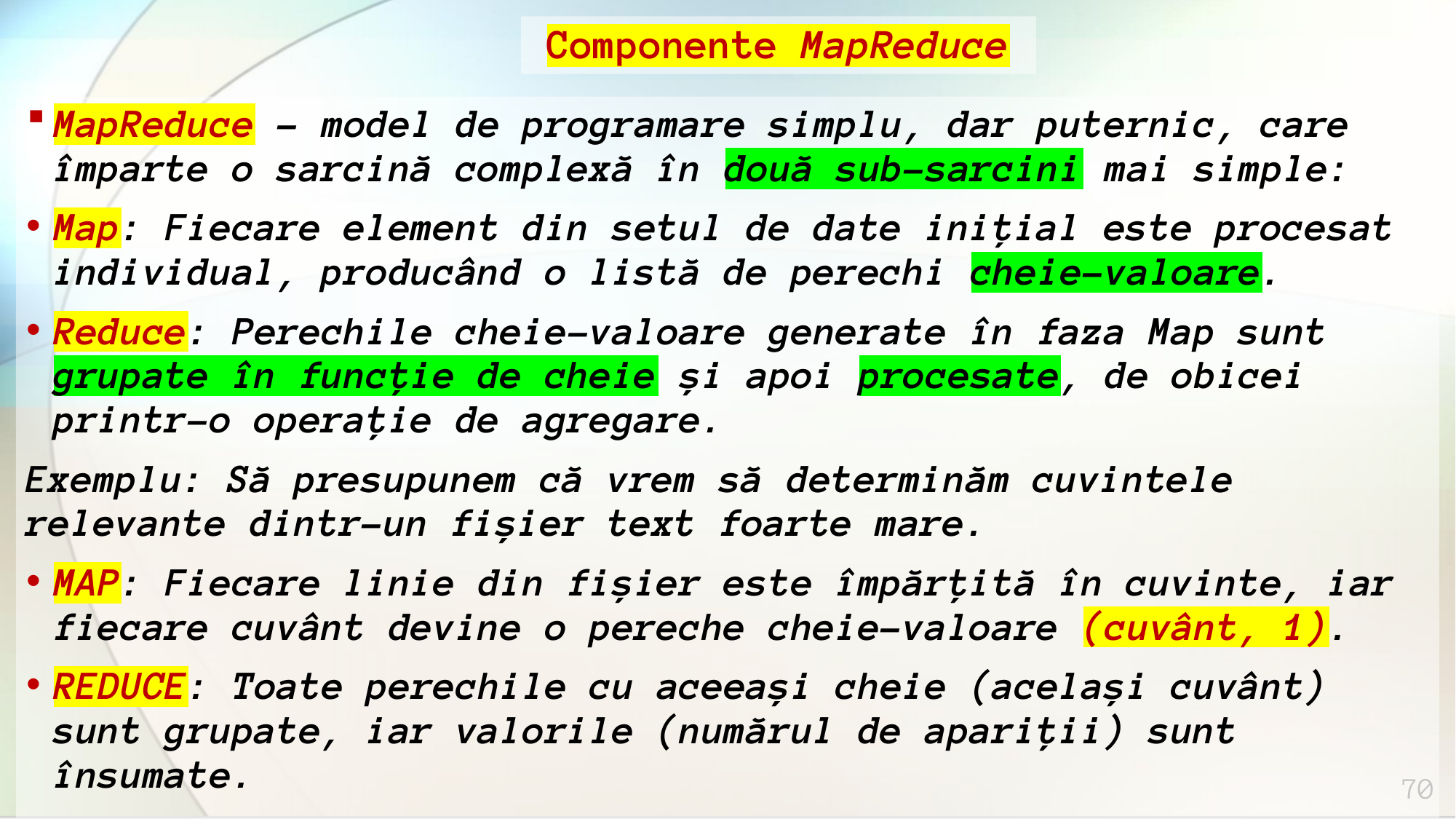

# Componente MapReduce
MapReduce - model de programare simplu, dar puternic, care împarte o sarcină complexă în două sub-sarcini mai simple:
Map: Fiecare element din setul de date inițial este procesat individual, producând o listă de perechi cheie-valoare.
Reduce: Perechile cheie-valoare generate în faza Map sunt grupate în funcție de cheie și apoi procesate, de obicei printr-o operație de agregare.
Exemplu: Să presupunem că vrem să determinăm cuvintele relevante dintr-un fișier text foarte mare.
MAP: Fiecare linie din fișier este împărțită în cuvinte, iar fiecare cuvânt devine o pereche cheie-valoare (cuvânt, 1).
REDUCE: Toate perechile cu aceeași cheie (același cuvânt) sunt grupate, iar valorile (numărul de apariții) sunt însumate.
70